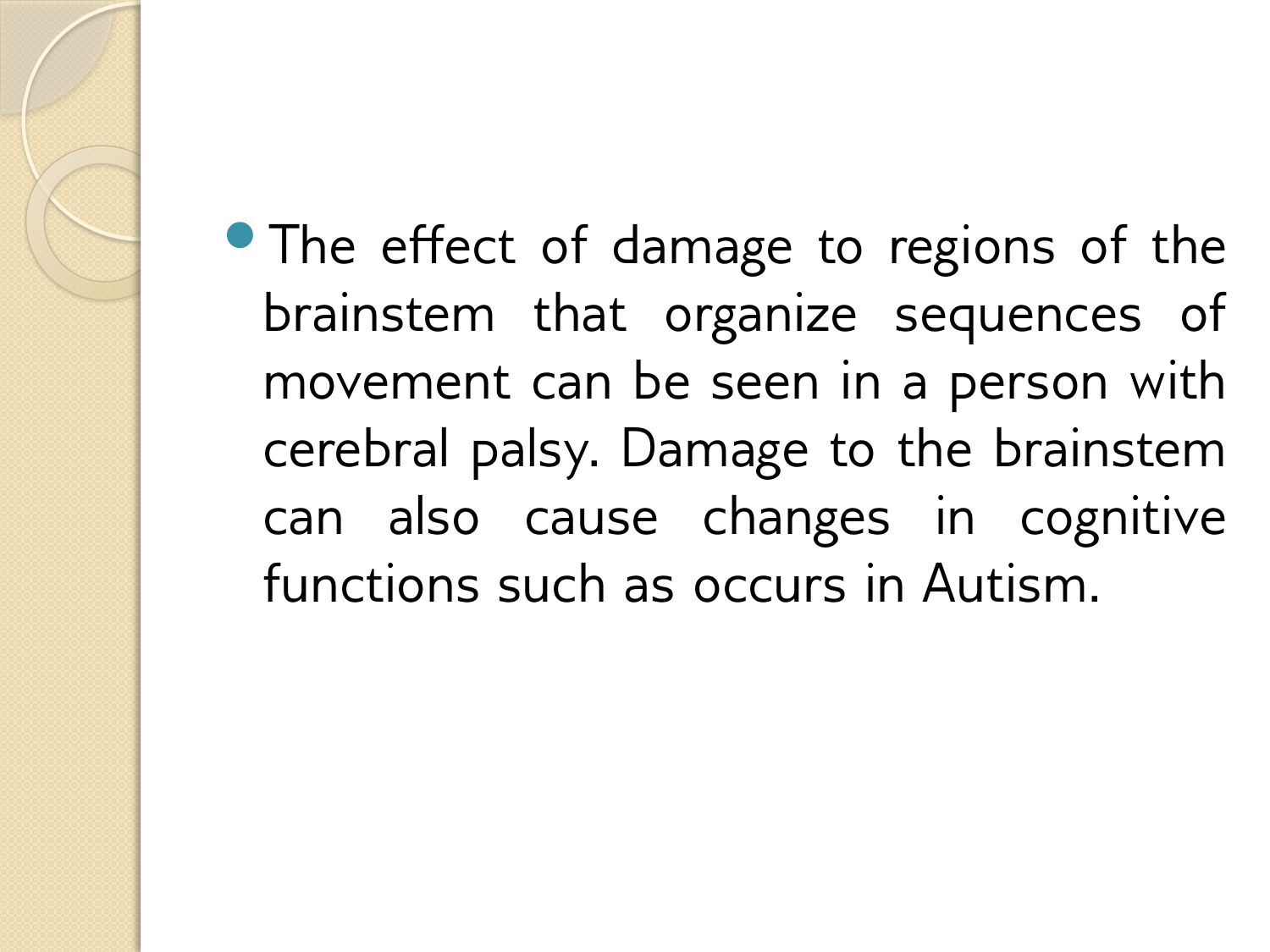

The effect of damage to regions of the brainstem that organize sequences of movement can be seen in a person with cerebral palsy. Damage to the brainstem can also cause changes in cognitive functions such as occurs in Autism.